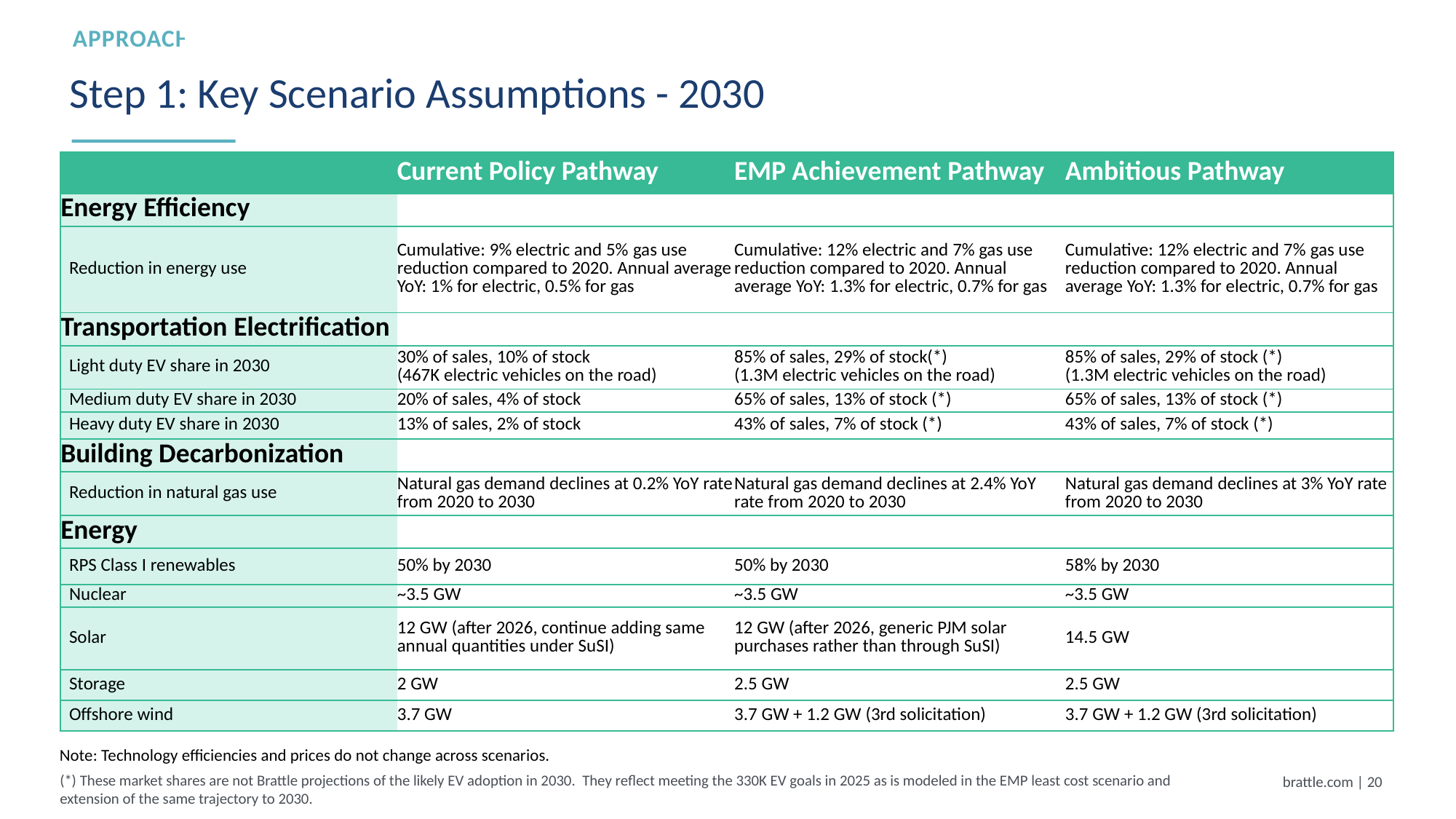

approach
# Step 1: Key Scenario Assumptions - 2030
|  | Current Policy Pathway | EMP Achievement Pathway | Ambitious Pathway |
| --- | --- | --- | --- |
| Energy Efficiency |  |  |  |
| Reduction in energy use | Cumulative: 9% electric and 5% gas use reduction compared to 2020. Annual average YoY: 1% for electric, 0.5% for gas | Cumulative: 12% electric and 7% gas use reduction compared to 2020. Annual average YoY: 1.3% for electric, 0.7% for gas | Cumulative: 12% electric and 7% gas use reduction compared to 2020. Annual average YoY: 1.3% for electric, 0.7% for gas |
| Transportation Electrification |  |  |  |
| Light duty EV share in 2030 | 30% of sales, 10% of stock (467K electric vehicles on the road) | 85% of sales, 29% of stock(\*) (1.3M electric vehicles on the road) | 85% of sales, 29% of stock (\*) (1.3M electric vehicles on the road) |
| Medium duty EV share in 2030 | 20% of sales, 4% of stock | 65% of sales, 13% of stock (\*) | 65% of sales, 13% of stock (\*) |
| Heavy duty EV share in 2030 | 13% of sales, 2% of stock | 43% of sales, 7% of stock (\*) | 43% of sales, 7% of stock (\*) |
| Building Decarbonization |  |  |  |
| Reduction in natural gas use | Natural gas demand declines at 0.2% YoY rate from 2020 to 2030 | Natural gas demand declines at 2.4% YoY rate from 2020 to 2030 | Natural gas demand declines at 3% YoY rate from 2020 to 2030 |
| Energy |  |  |  |
| RPS Class I renewables | 50% by 2030 | 50% by 2030 | 58% by 2030 |
| Nuclear | ~3.5 GW | ~3.5 GW | ~3.5 GW |
| Solar | 12 GW (after 2026, continue adding same annual quantities under SuSI) | 12 GW (after 2026, generic PJM solar purchases rather than through SuSI) | 14.5 GW |
| Storage | 2 GW | 2.5 GW | 2.5 GW |
| Offshore wind | 3.7 GW | 3.7 GW + 1.2 GW (3rd solicitation) | 3.7 GW + 1.2 GW (3rd solicitation) |
Note: Technology efficiencies and prices do not change across scenarios.
brattle.com | 20
(*) These market shares are not Brattle projections of the likely EV adoption in 2030.  They reflect meeting the 330K EV goals in 2025 as is modeled in the EMP least cost scenario and extension of the same trajectory to 2030.